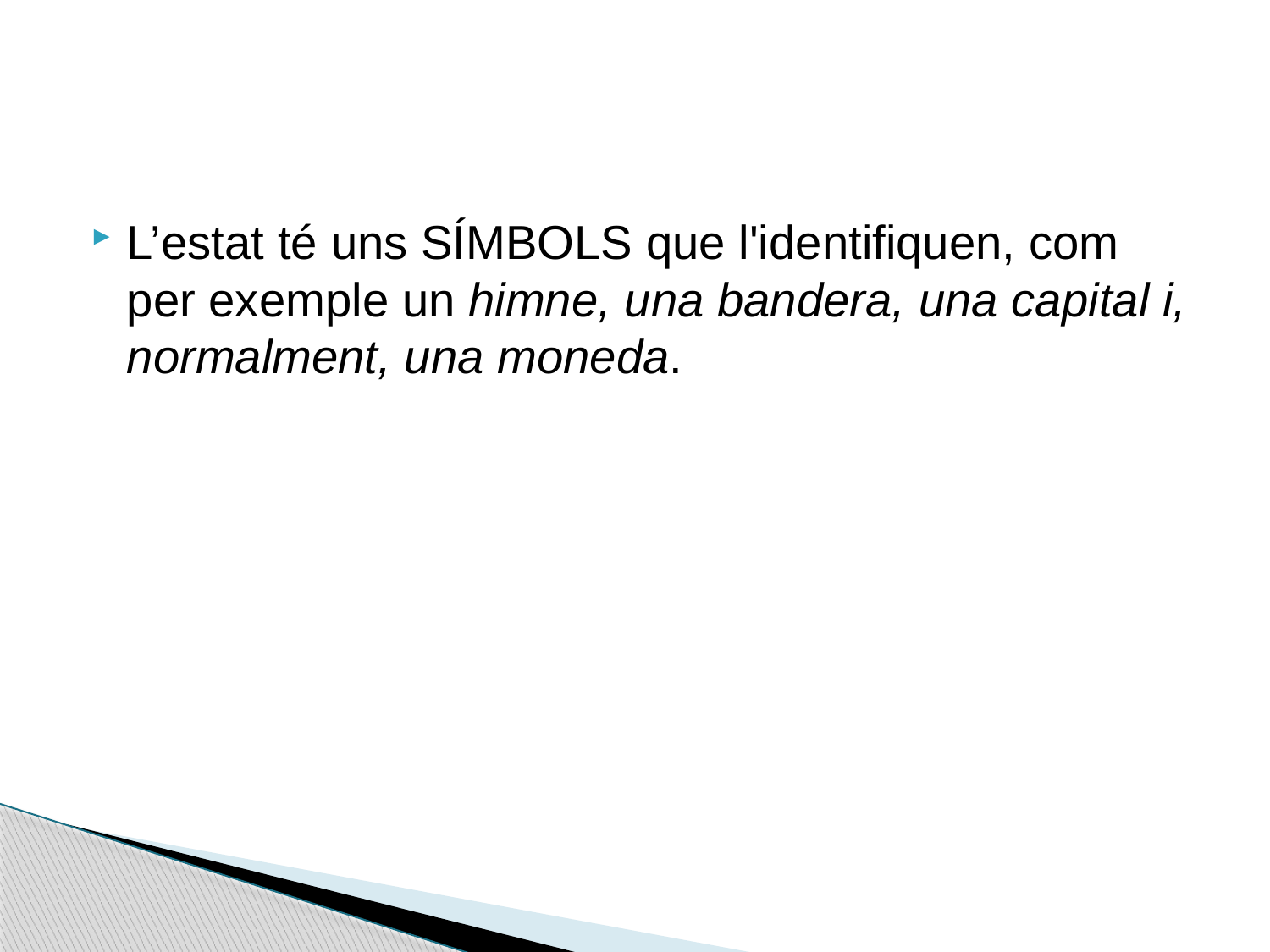

#
L’estat té uns SÍMBOLS que l'identifiquen, com per exemple un himne, una bandera, una capital i, normalment, una moneda.